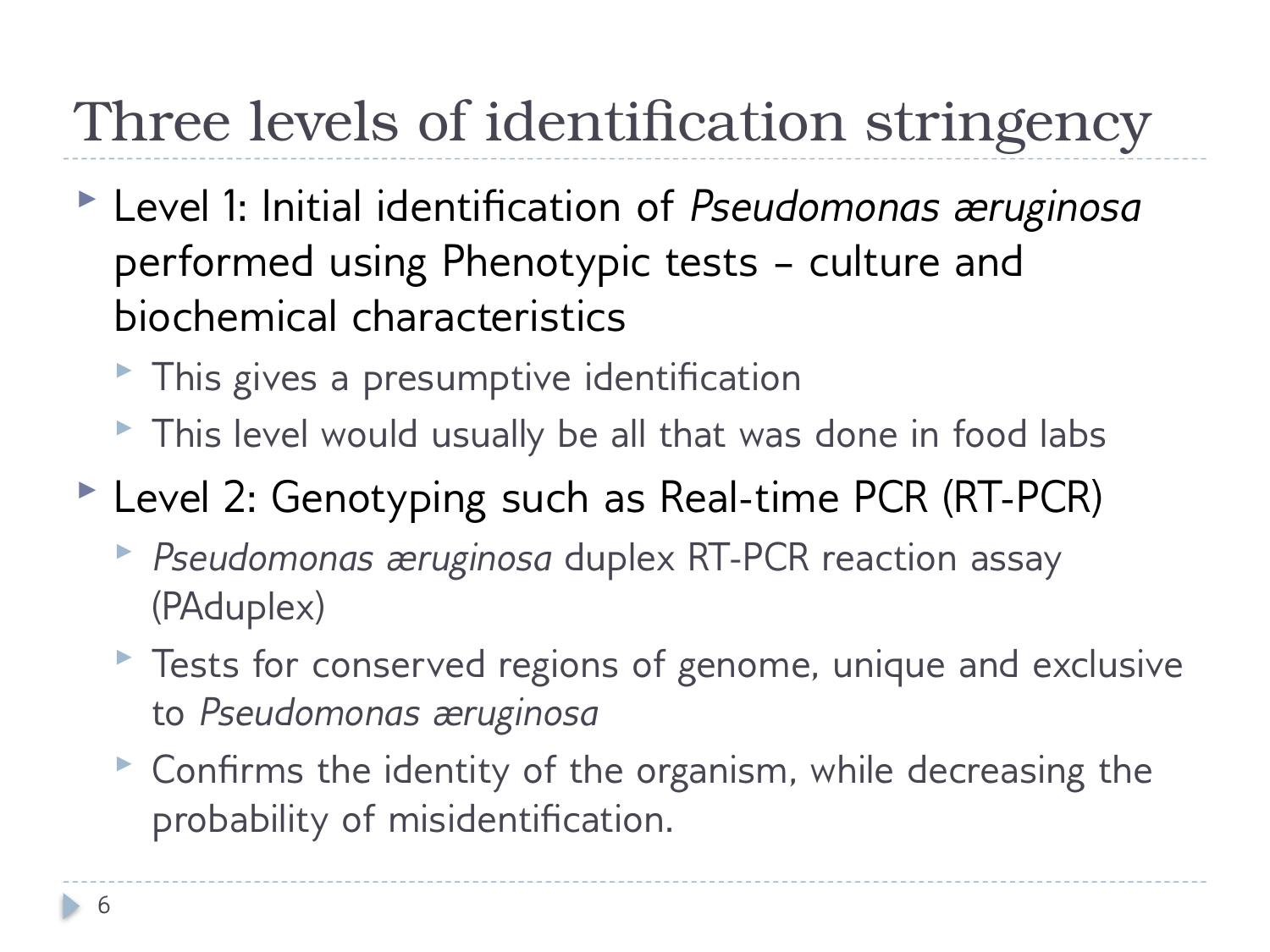

# Three levels of identification stringency
Level 1: Initial identification of Pseudomonas aeruginosa performed using Phenotypic tests – culture and biochemical characteristics
This gives a presumptive identification
This level would usually be all that was done in food labs
Level 2: Genotyping such as Real-time PCR (RT-PCR)
Pseudomonas aeruginosa duplex RT-PCR reaction assay (PAduplex)
Tests for conserved regions of genome, unique and exclusive to Pseudomonas aeruginosa
Confirms the identity of the organism, while decreasing the probability of misidentification.

6